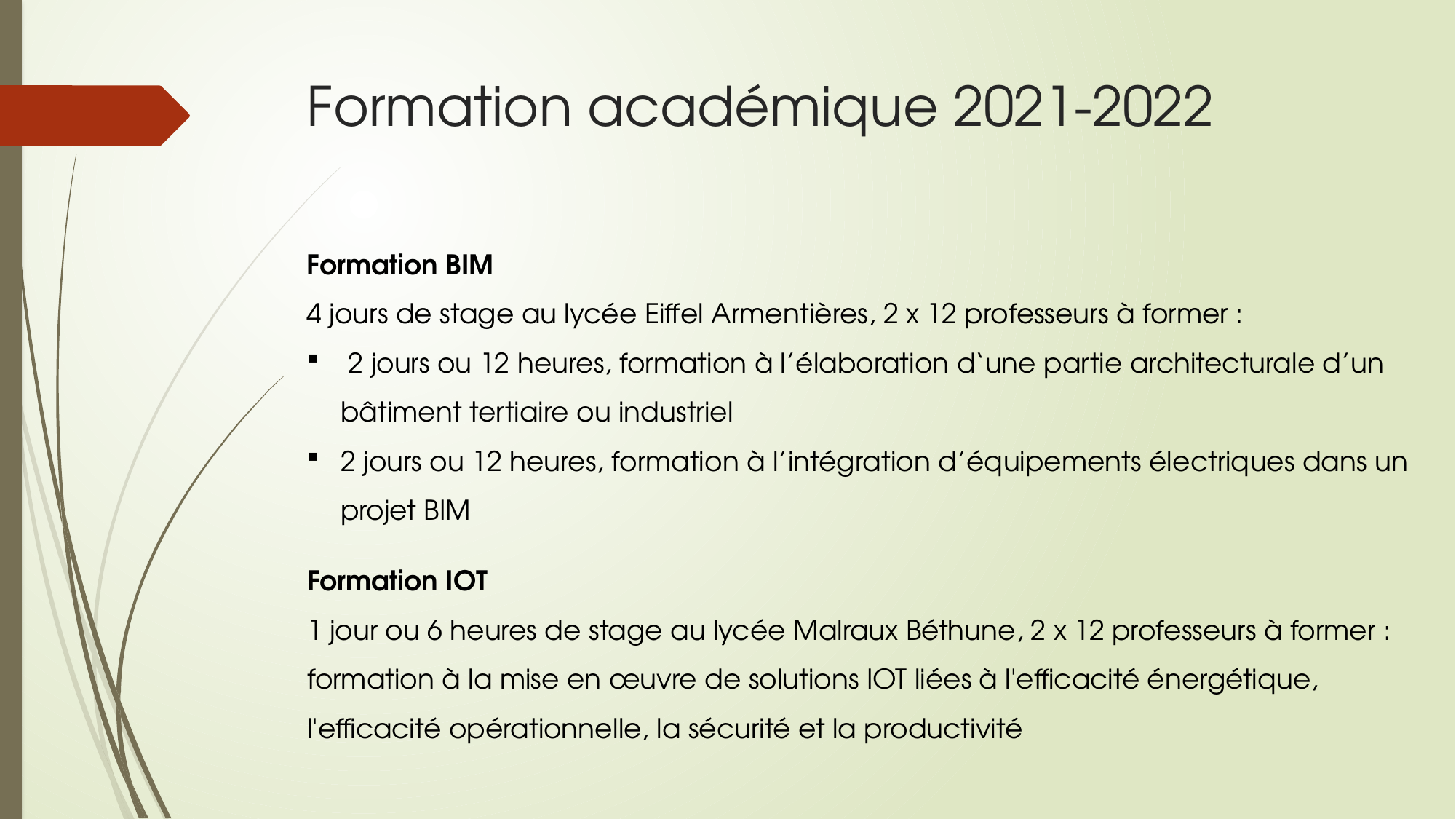

# Formation académique 2021-2022
Formation BIM
4 jours de stage au lycée Eiffel Armentières, 2 x 12 professeurs à former :
 2 jours ou 12 heures, formation à l’élaboration d‘une partie architecturale d’un bâtiment tertiaire ou industriel
2 jours ou 12 heures, formation à l’intégration d’équipements électriques dans un projet BIM
Formation IOT
1 jour ou 6 heures de stage au lycée Malraux Béthune, 2 x 12 professeurs à former :  formation à la mise en œuvre de solutions IOT liées à l'efficacité énergétique, l'efficacité opérationnelle, la sécurité et la productivité